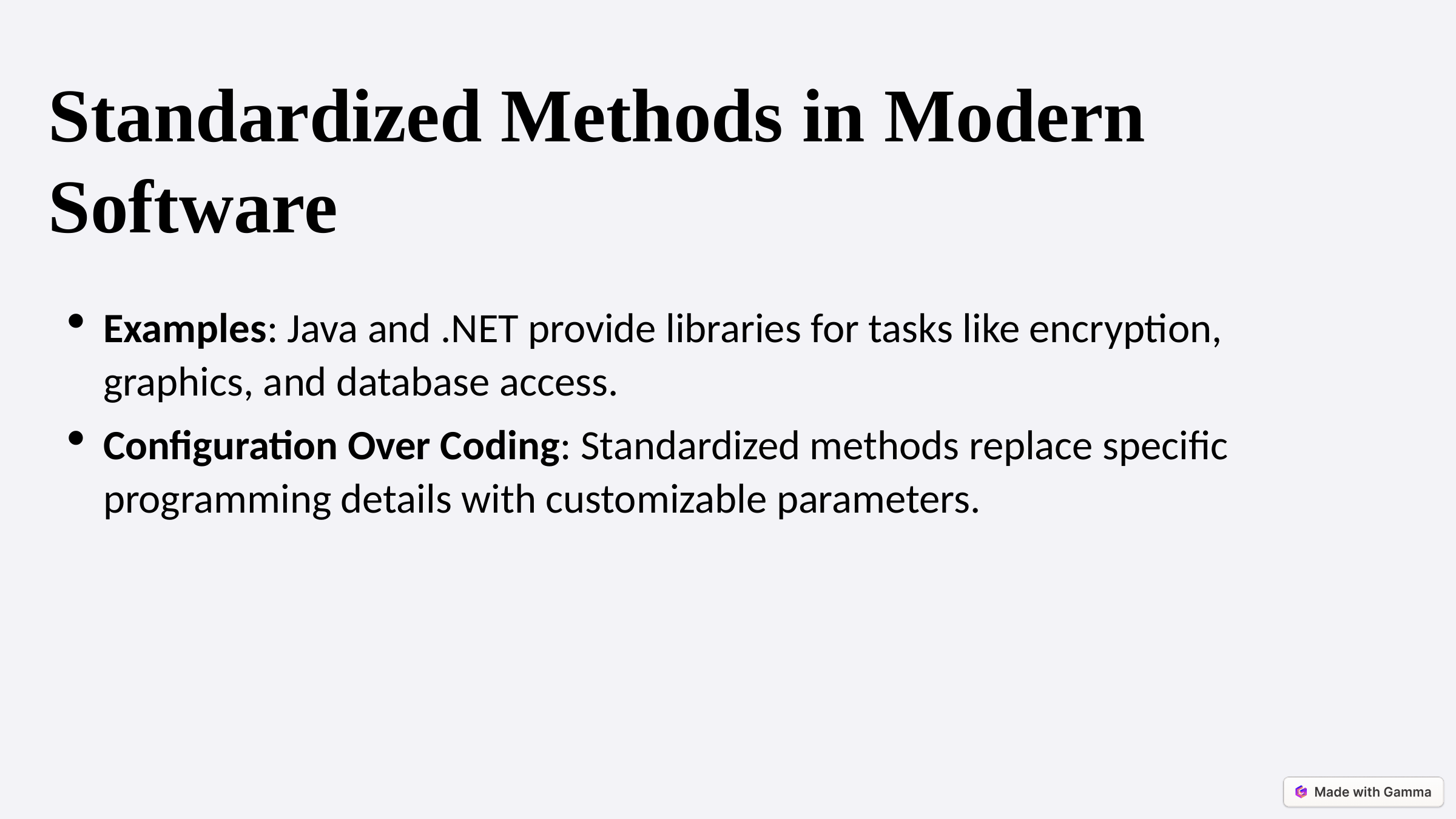

Standardized Methods in Modern Software

Examples: Java and .NET provide libraries for tasks like encryption, graphics, and database access.
Configuration Over Coding: Standardized methods replace specific programming details with customizable parameters.